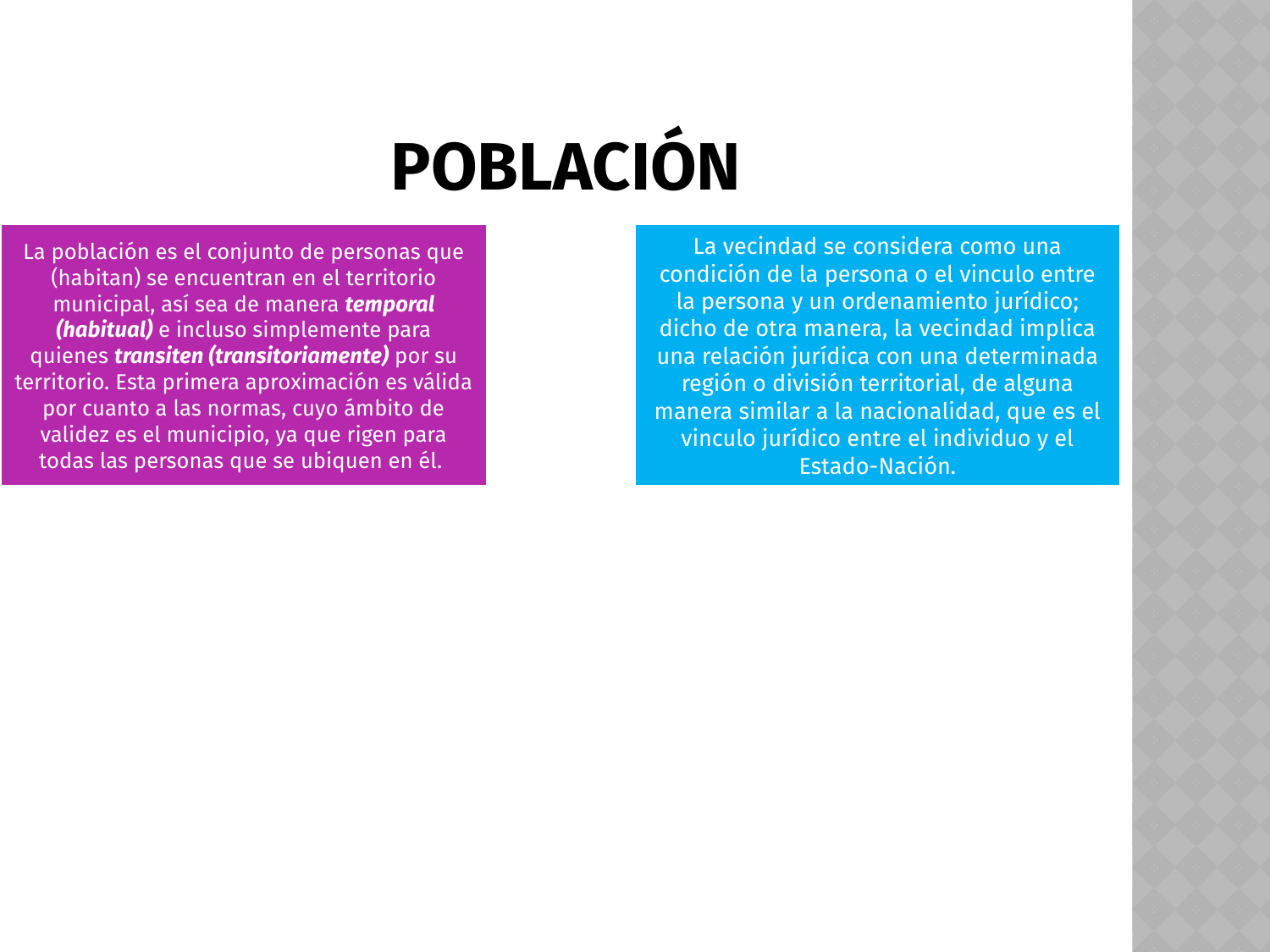

# POBLACIÓN
La población es el conjunto de personas que (habitan) se encuentran en el territorio municipal, así sea de manera temporal (habitual) e incluso simplemente para quienes transiten (transitoriamente) por su territorio. Esta primera aproximación es válida por cuanto a las normas, cuyo ámbito de validez es el municipio, ya que rigen para todas las personas que se ubiquen en él.
La vecindad se considera como una condición de la persona o el vinculo entre la persona y un ordenamiento jurídico; dicho de otra manera, la vecindad implica una relación jurídica con una determinada región o división territorial, de alguna manera similar a la nacionalidad, que es el vinculo jurídico entre el individuo y el Estado-Nación.